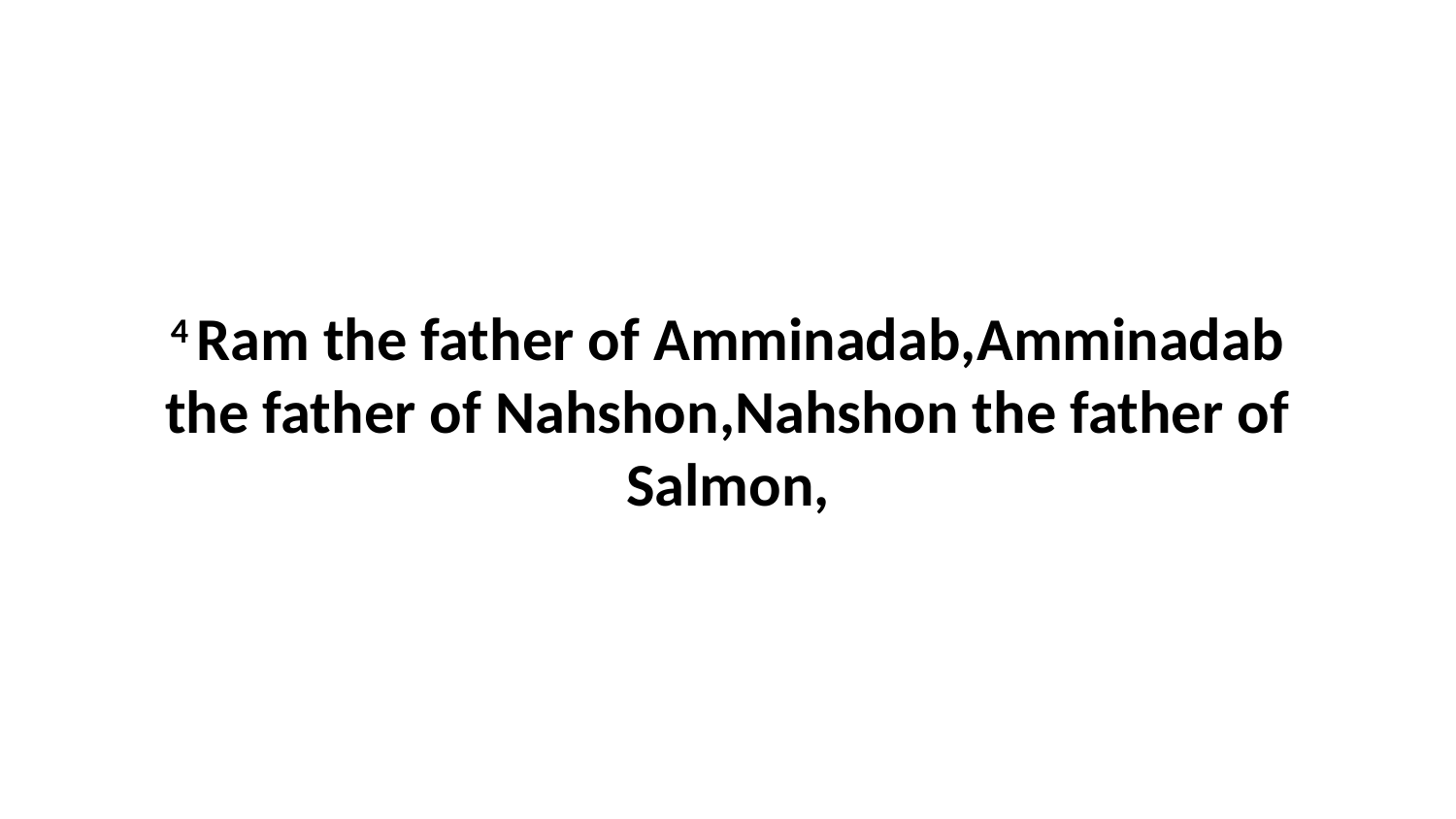

4 Ram the father of Amminadab,Amminadab the father of Nahshon,Nahshon the father of Salmon,